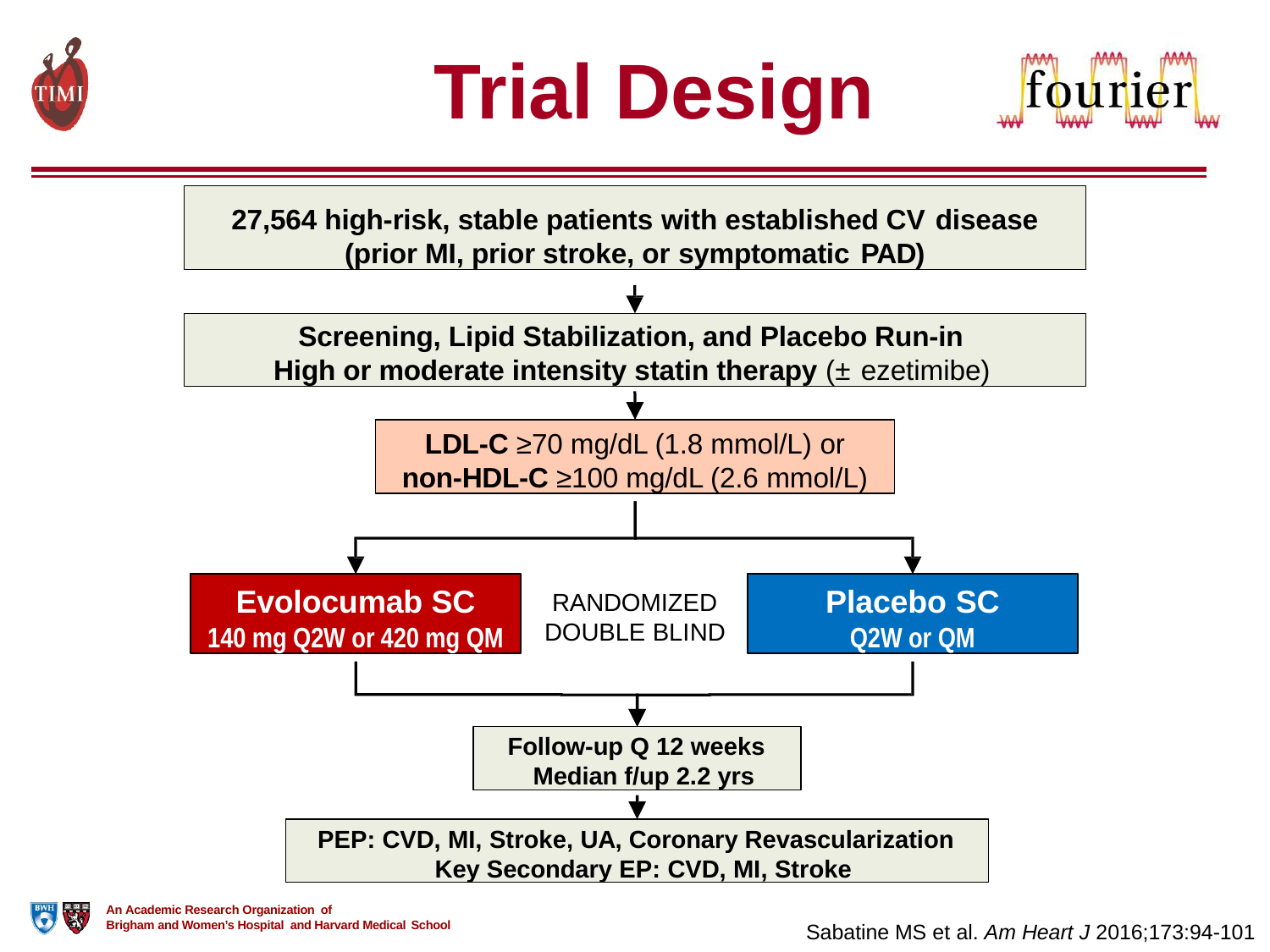

# Trial Design

27,564 high-risk, stable patients with established CV disease
(prior MI, prior stroke, or symptomatic PAD)

Screening, Lipid Stabilization, and Placebo Run-in  High or moderate intensity statin therapy (± ezetimibe)

LDL-C ≥70 mg/dL (1.8 mmol/L) or
non-HDL-C ≥100 mg/dL (2.6 mmol/L)

Evolocumab SC
140 mg Q2W or 420 mg QM
Placebo SC
Q2W or QM
RANDOMIZED  DOUBLE BLIND

Follow-up Q 12 weeks  Median f/up 2.2 yrs

PEP: CVD, MI, Stroke, UA, Coronary Revascularization  Key Secondary EP: CVD, MI, Stroke
An Academic Research Organization of
Brigham and Women’s Hospital  and Harvard Medical School

Sabatine MS et al. Am Heart J 2016;173:94-101